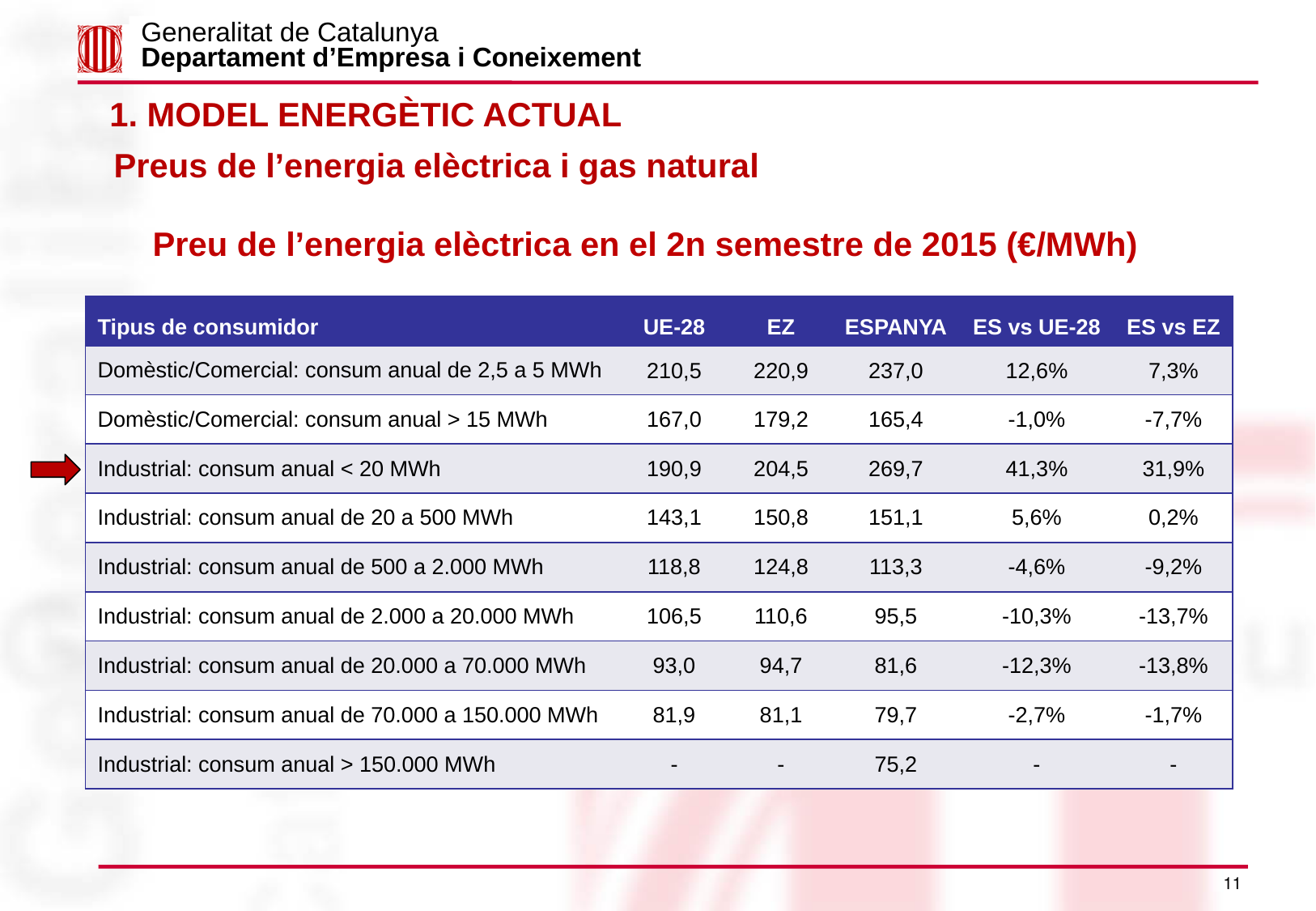

Generalitat de Catalunya
Departament d’Empresa i Coneixement
1. MODEL ENERGÈTIC ACTUAL
Preus de l’energia elèctrica i gas natural
Preu de l’energia elèctrica en el 2n semestre de 2015 (€/MWh)

| Tipus de consumidor | UE-28 | EZ | ESPANYA | ES vs UE-28 | ES vs EZ |
| --- | --- | --- | --- | --- | --- |
| Domèstic/Comercial: consum anual de 2,5 a 5 MWh | 210,5 | 220,9 | 237,0 | 12,6% | 7,3% |
| Domèstic/Comercial: consum anual > 15 MWh | 167,0 | 179,2 | 165,4 | -1,0% | -7,7% |
| Industrial: consum anual < 20 MWh | 190,9 | 204,5 | 269,7 | 41,3% | 31,9% |
| Industrial: consum anual de 20 a 500 MWh | 143,1 | 150,8 | 151,1 | 5,6% | 0,2% |
| Industrial: consum anual de 500 a 2.000 MWh | 118,8 | 124,8 | 113,3 | -4,6% | -9,2% |
| Industrial: consum anual de 2.000 a 20.000 MWh | 106,5 | 110,6 | 95,5 | -10,3% | -13,7% |
| Industrial: consum anual de 20.000 a 70.000 MWh | 93,0 | 94,7 | 81,6 | -12,3% | -13,8% |
| Industrial: consum anual de 70.000 a 150.000 MWh | 81,9 | 81,1 | 79,7 | -2,7% | -1,7% |
| Industrial: consum anual > 150.000 MWh | - | - | 75,2 | - | - |